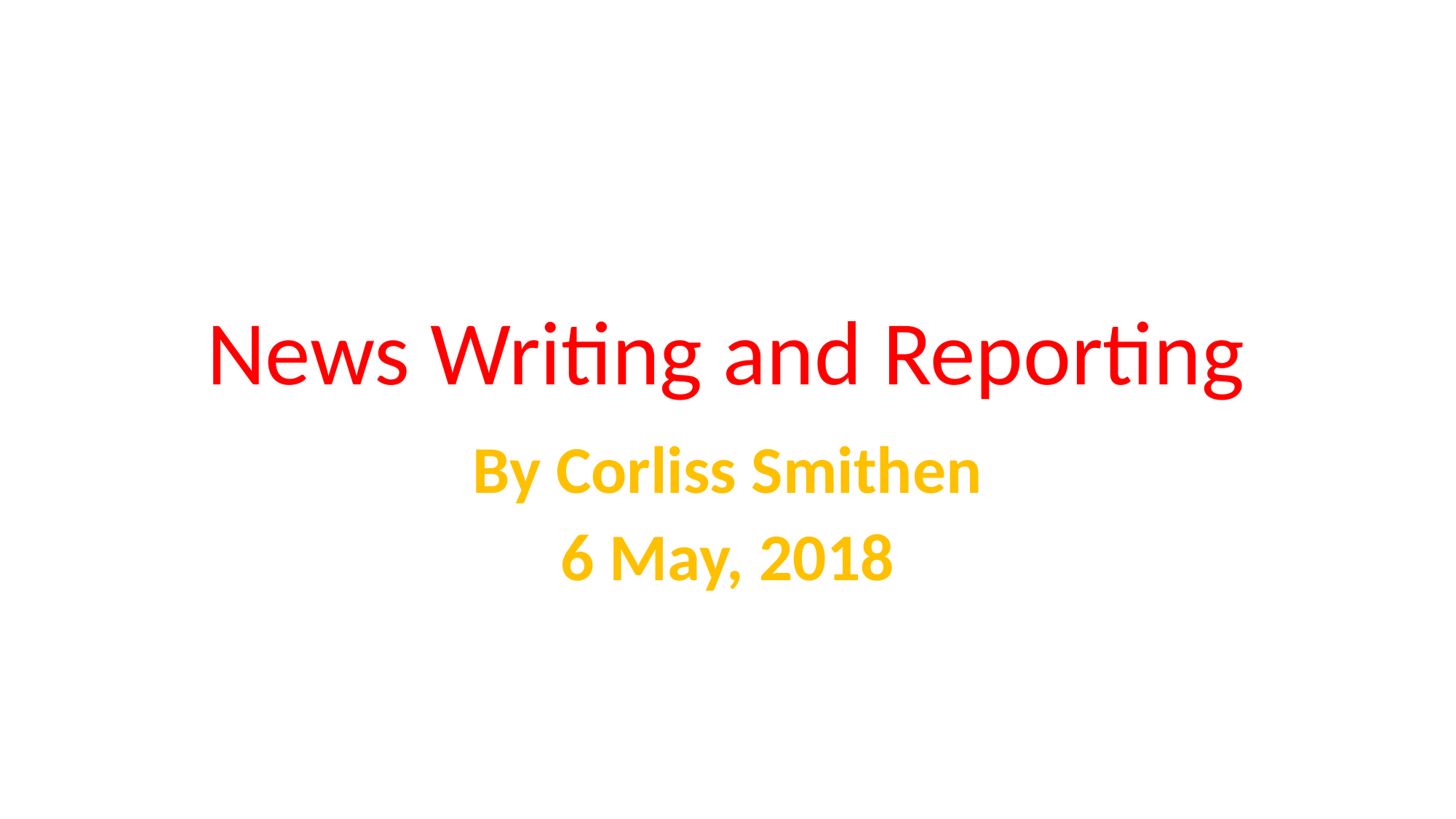

# News Writing and Reporting
By Corliss Smithen
6 May, 2018